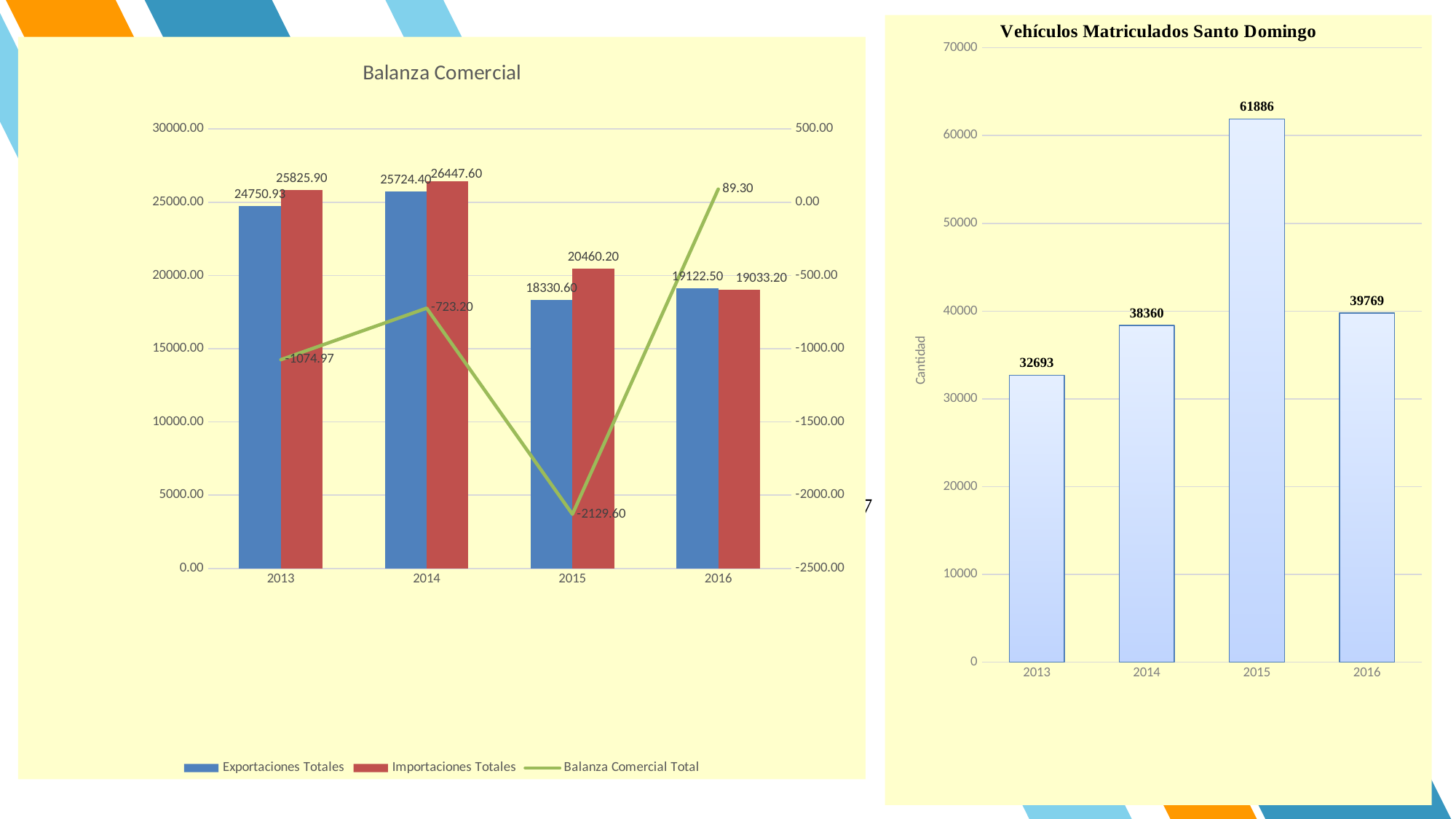

### Chart: Vehículos Matriculados Santo Domingo

| Category | Vehículos Matriculados |
|---|---|
| 2013 | 32693.0 |
| 2014 | 38360.0 |
| 2015 | 61886.0 |
| 2016 | 39769.0 |

### Chart: Balanza Comercial

| Category | Exportaciones Totales | Importaciones Totales | Balanza Comercial Total |
|---|---|---|---|
| 2013 | 24750.93 | 25825.9 | -1074.9700000000012 |
| 2014 | 25724.4 | 26447.6 | -723.1999999999971 |
| 2015 | 18330.6 | 20460.2 | -2129.600000000002 |
| 2016 | 19122.5 | 19033.2 | 89.29999999999927 |
Fuente: Banco Central del Ecuador 2017